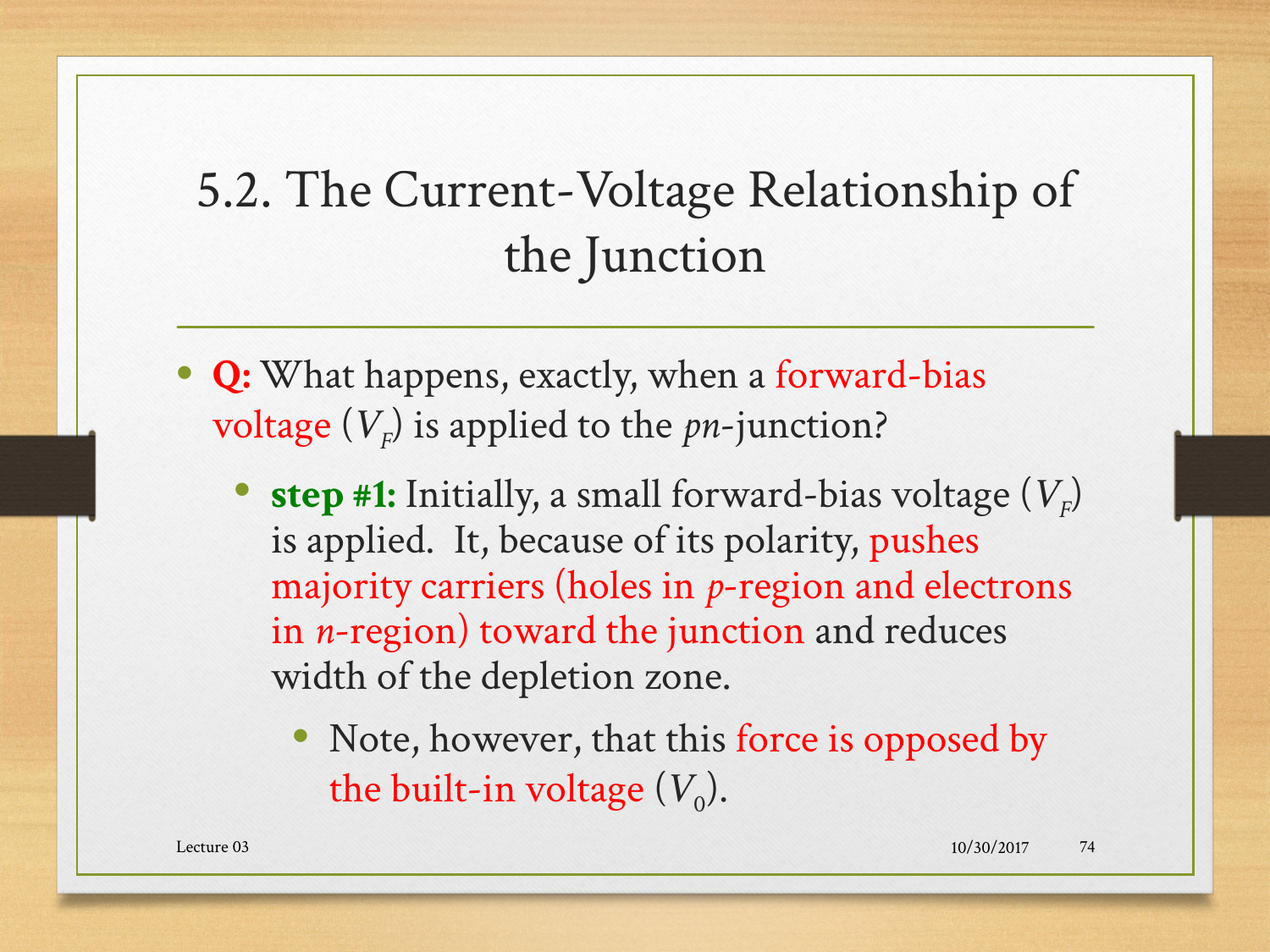

# 5.2. The Current-Voltage Relationship of the Junction
Q: What happens, exactly, when a forward-bias voltage (VF) is applied to the pn-junction?
step #1: Initially, a small forward-bias voltage (VF) is applied.  It, because of its polarity, pushes majority carriers (holes in p-region and electrons in n-region) toward the junction and reduces width of the depletion zone.
Note, however, that this force is opposed by the built-in voltage (V0).
Lecture 03
10/30/2017
74